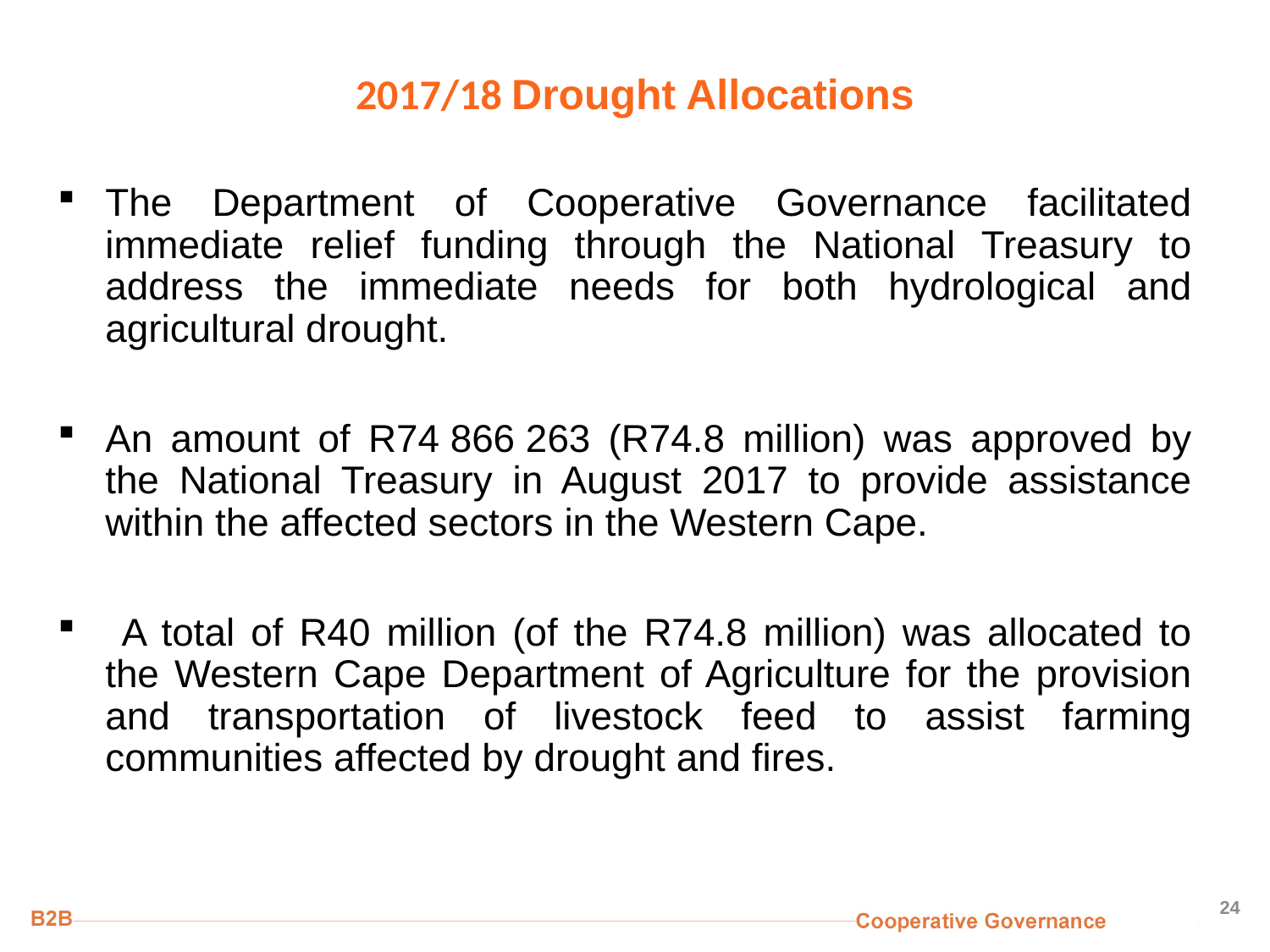

# 2017/18 Drought Allocations
The Department of Cooperative Governance facilitated immediate relief funding through the National Treasury to address the immediate needs for both hydrological and agricultural drought.

An amount of R74 866 263 (R74.8 million) was approved by the National Treasury in August 2017 to provide assistance within the affected sectors in the Western Cape.

 A total of R40 million (of the R74.8 million) was allocated to the Western Cape Department of Agriculture for the provision and transportation of livestock feed to assist farming communities affected by drought and fires.

24